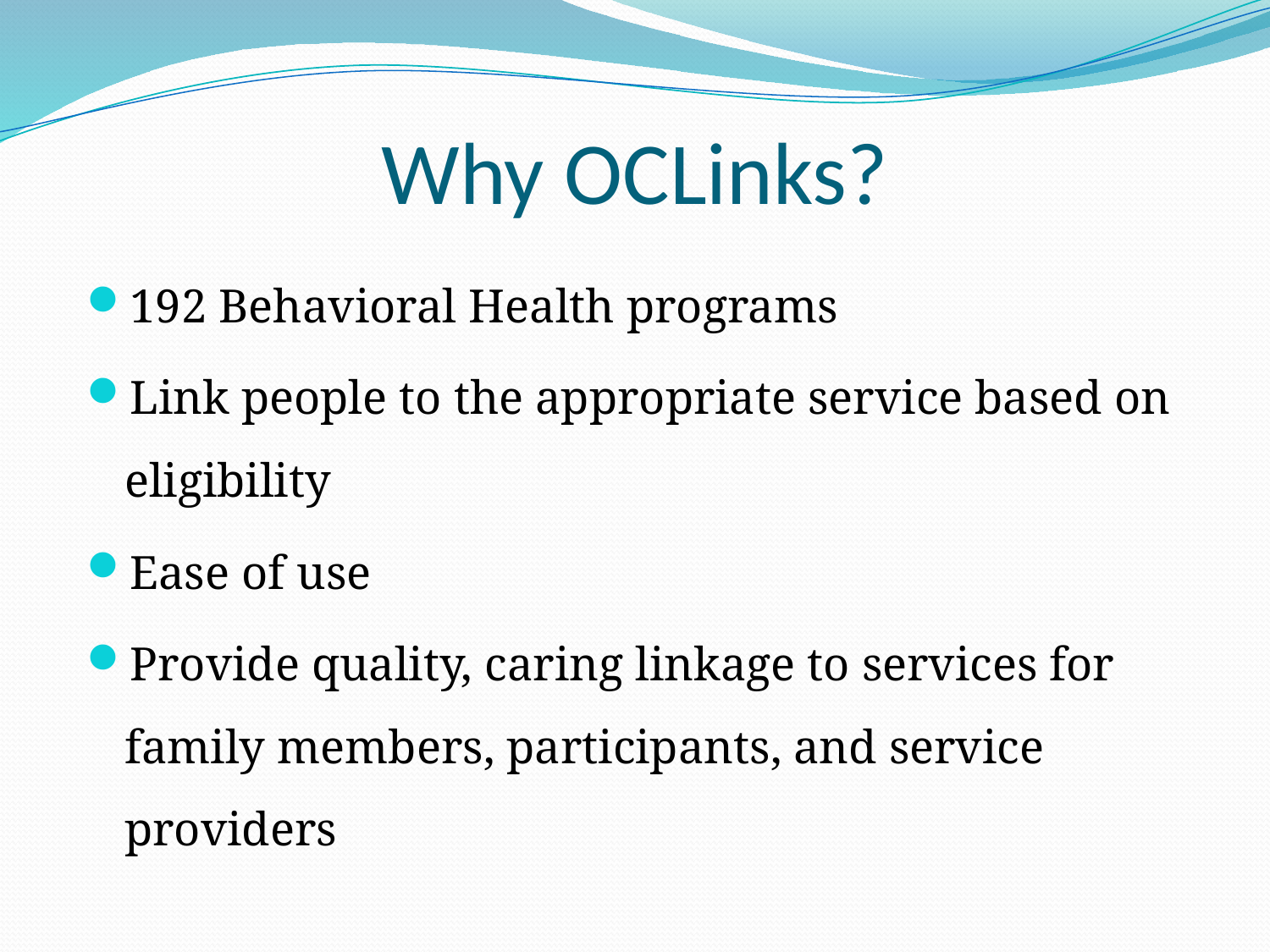

# Why OCLinks?
192 Behavioral Health programs
Link people to the appropriate service based on eligibility
Ease of use
Provide quality, caring linkage to services for family members, participants, and service providers